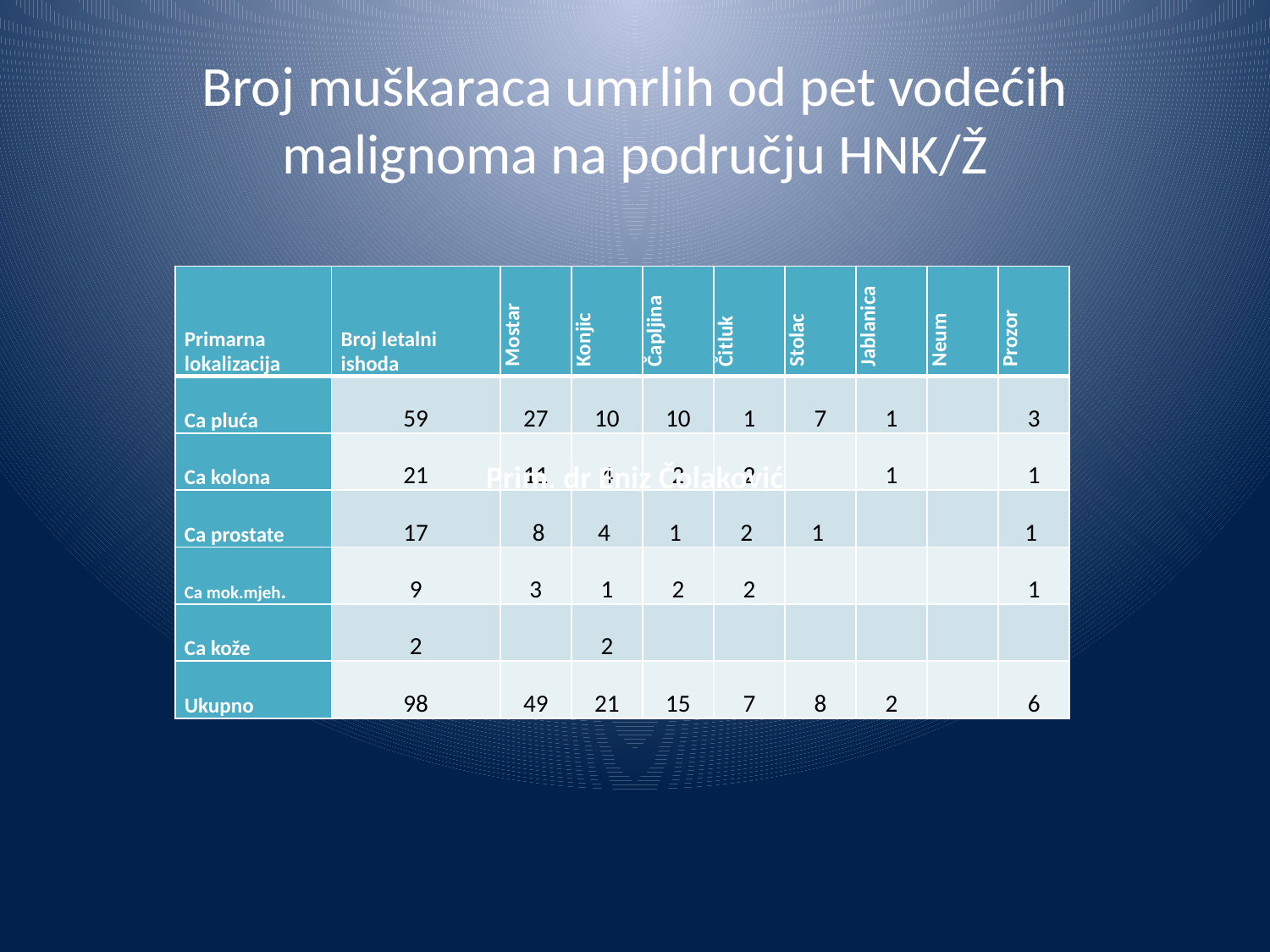

# Broj muškaraca umrlih od pet vodećih malignoma na području HNK/Ž
| Primarna lokalizacija | Broj letalni ishoda | Mostar | Konjic | Čapljina | Čitluk | Stolac | Jablanica | Neum | Prozor |
| --- | --- | --- | --- | --- | --- | --- | --- | --- | --- |
| Ca pluća | 59 | 27 | 10 | 10 | 1 | 7 | 1 |  | 3 |
| Ca kolona | 21 | 11 | 4 | 2 | 2 |  | 1 |  | 1 |
| Ca prostate | 17 | 8 | 4 | 1 | 2 | 1 |  |  | 1 |
| Ca mok.mjeh. | 9 | 3 | 1 | 2 | 2 |  |  |  | 1 |
| Ca kože | 2 |  | 2 |  |  |  |  |  |  |
| Ukupno | 98 | 49 | 21 | 15 | 7 | 8 | 2 |  | 6 |
Prim. dr Eniz Čolaković